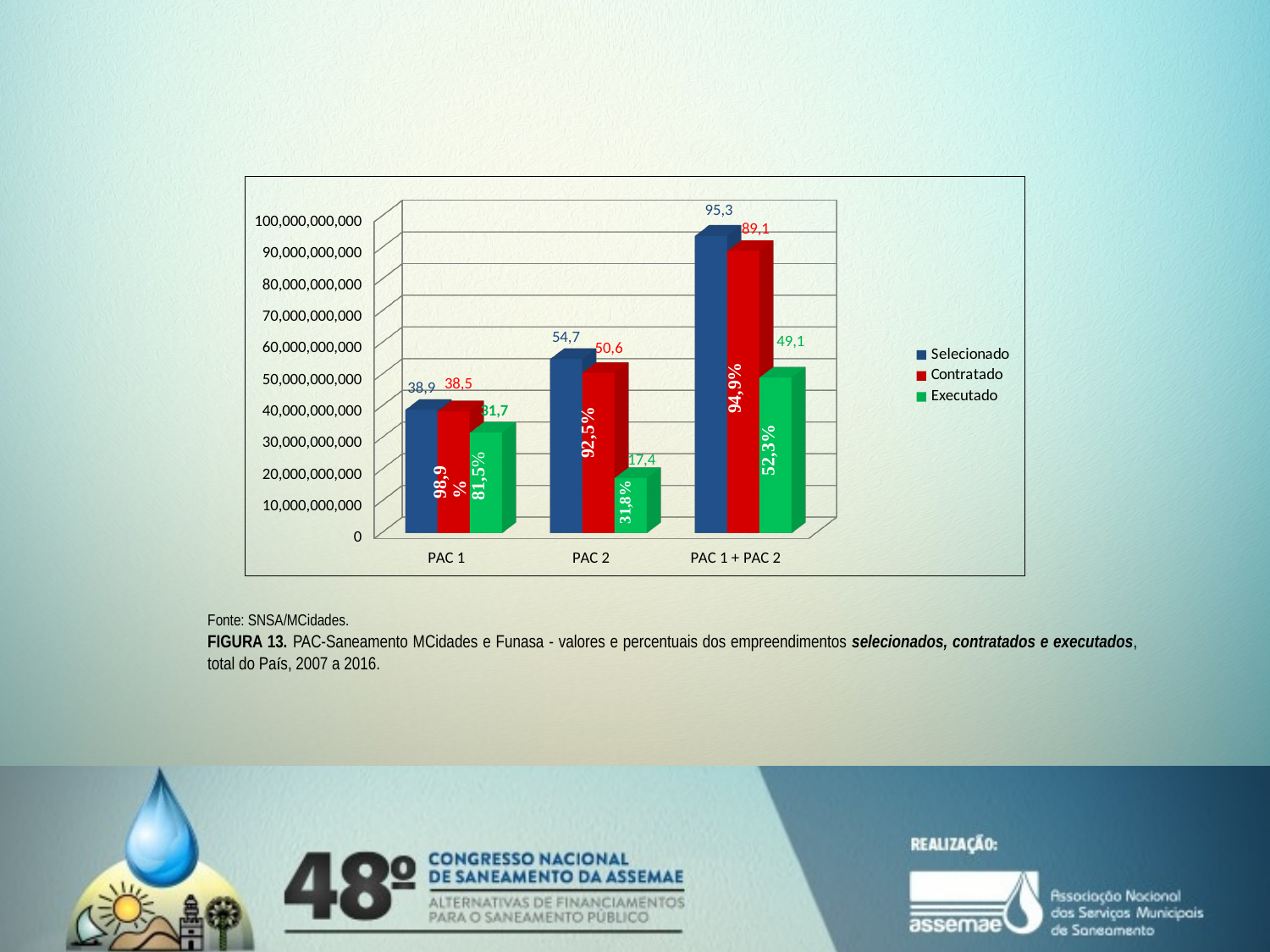

[unsupported chart]

Fonte: SNSA/MCidades.
FIGURA 13. PAC-Saneamento MCidades e Funasa - valores e percentuais dos empreendimentos selecionados, contratados e executados, total do País, 2007 a 2016.